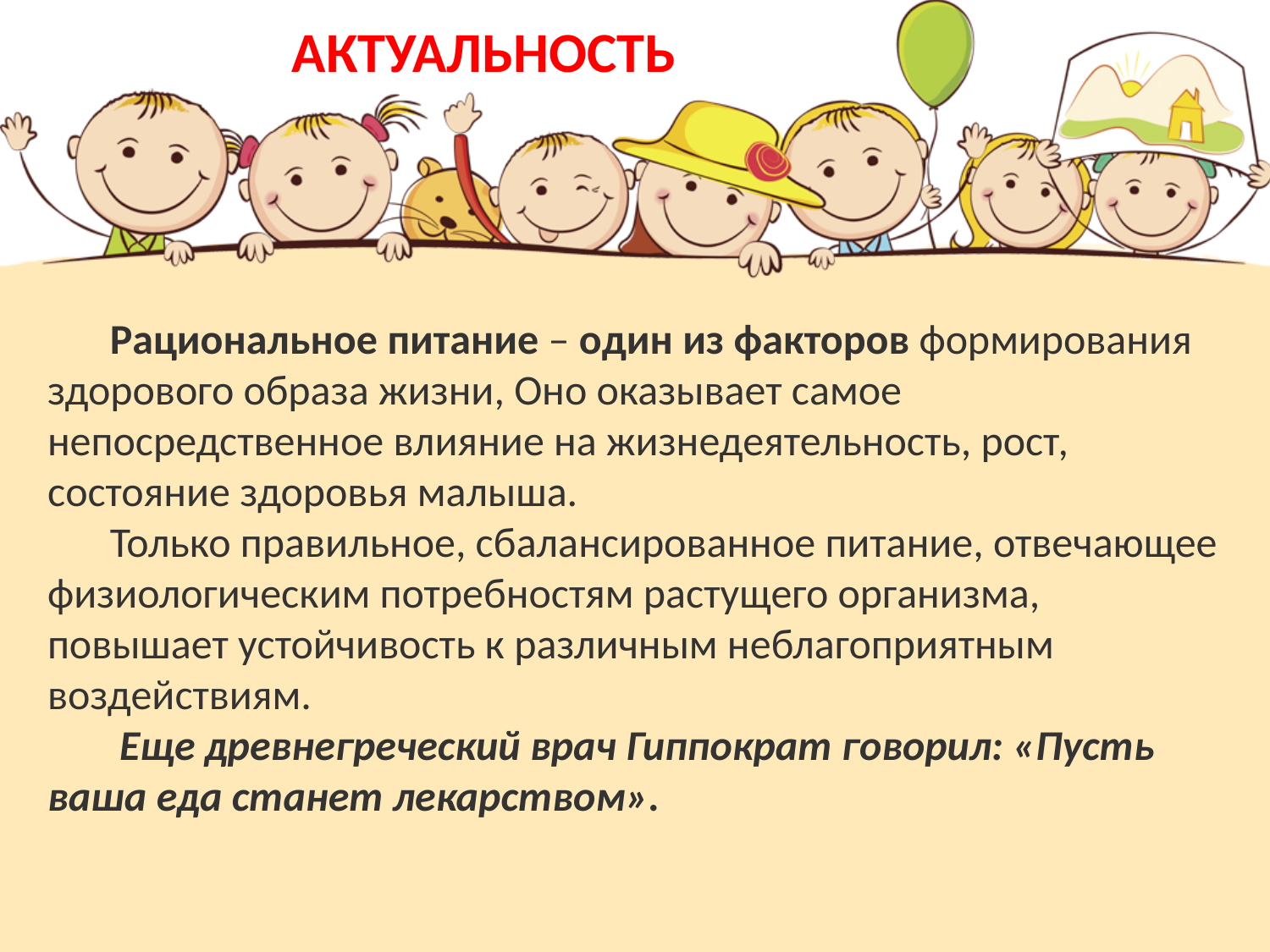

# АКТУАЛЬНОСТЬ
Рациональное питание – один из факторов формирования здорового образа жизни, Оно оказывает самое непосредственное влияние на жизнедеятельность, рост, состояние здоровья малыша.
Только правильное, сбалансированное питание, отвечающее физиологическим потребностям растущего организма, повышает устойчивость к различным неблагоприятным воздействиям.
 Еще древнегреческий врач Гиппократ говорил: «Пусть ваша еда станет лекарством».